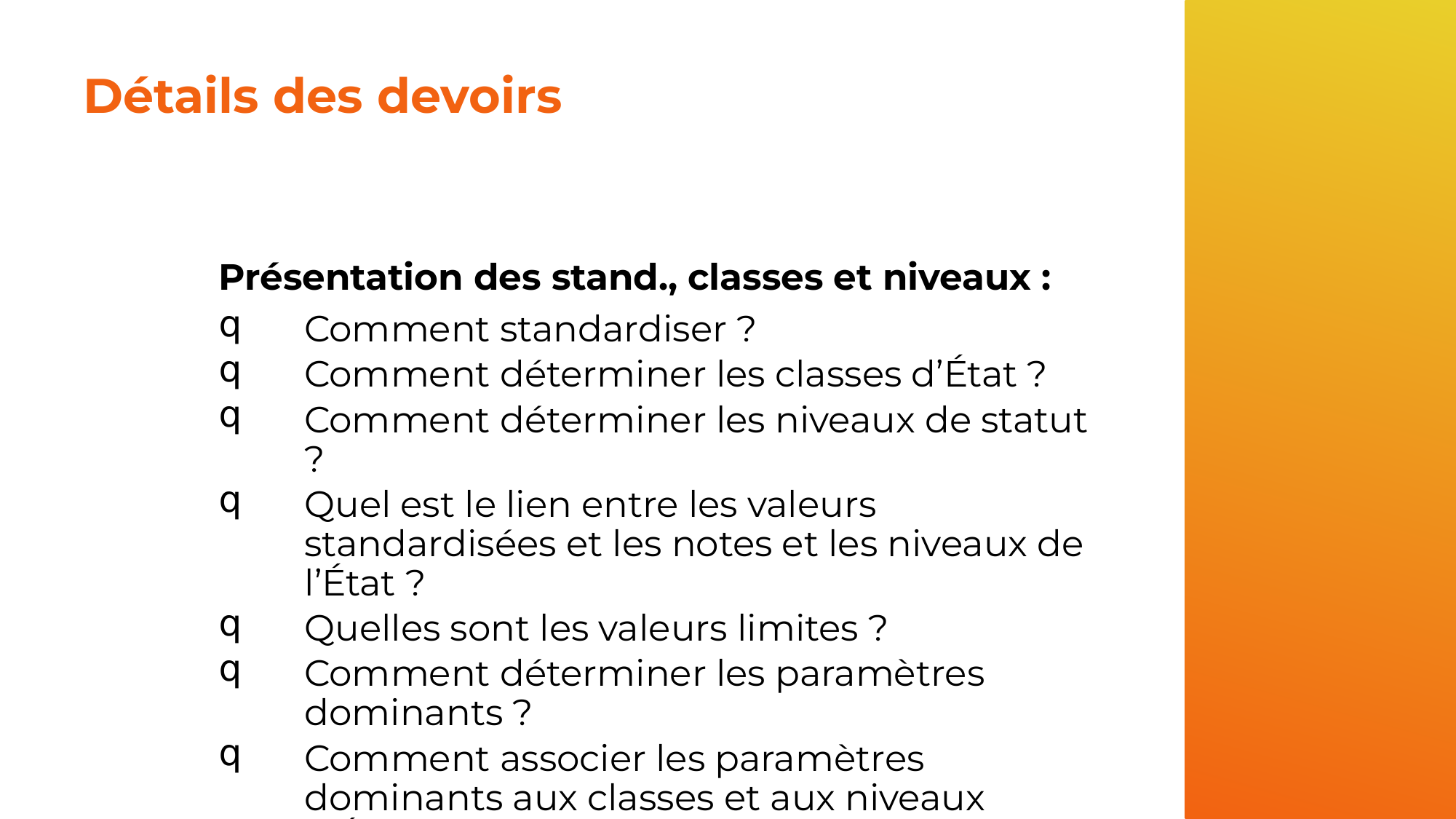

# Détails des devoirs
Présentation des stand., classes et niveaux :
Comment standardiser ?
Comment déterminer les classes d’État ?
Comment déterminer les niveaux de statut ?
Quel est le lien entre les valeurs standardisées et les notes et les niveaux de l’État ?
Quelles sont les valeurs limites ?
Comment déterminer les paramètres dominants ?
Comment associer les paramètres dominants aux classes et aux niveaux d’État ?